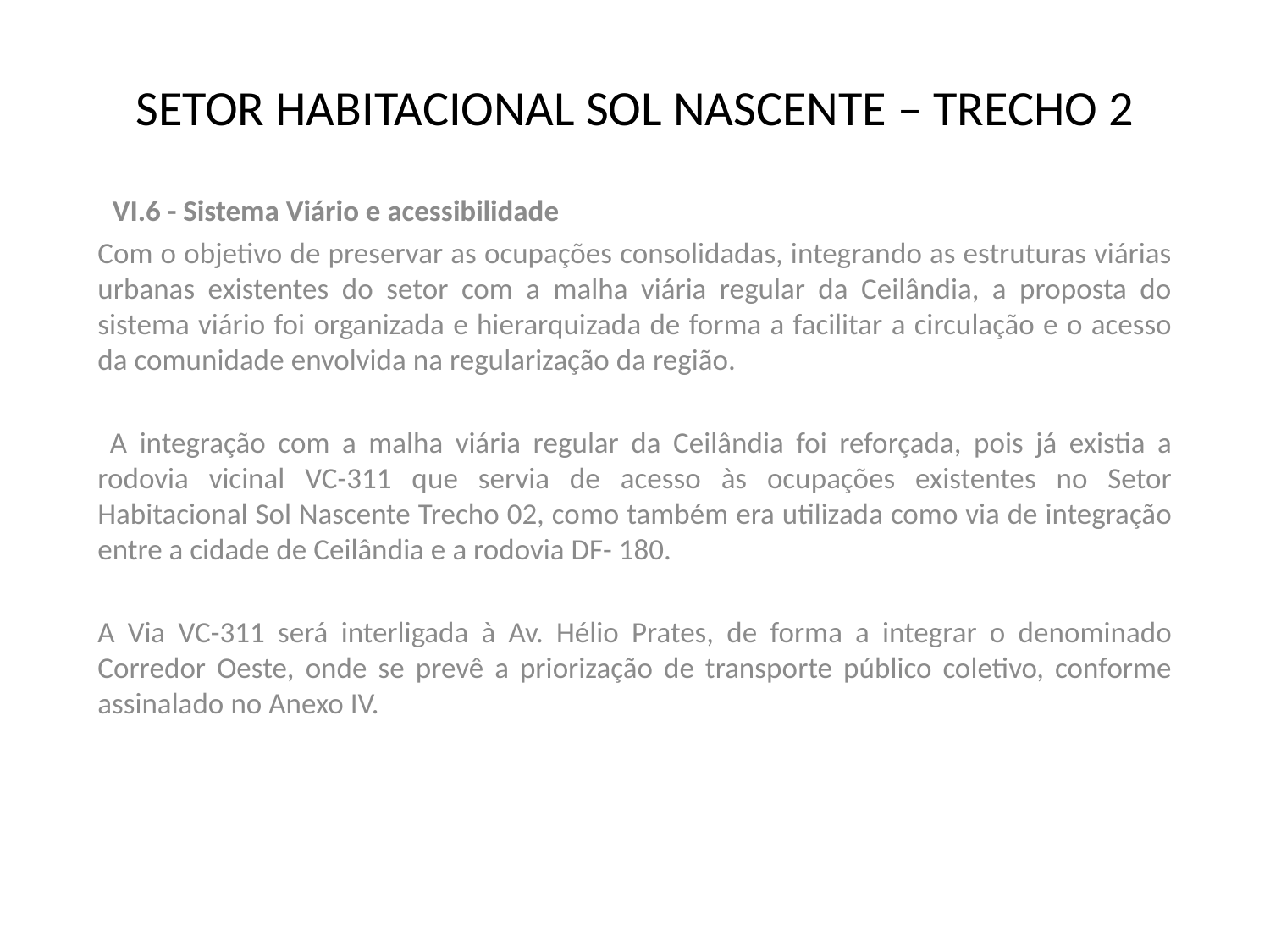

# SETOR HABITACIONAL SOL NASCENTE – TRECHO 2

  VI.6 - Sistema Viário e acessibilidade
Com o objetivo de preservar as ocupações consolidadas, integrando as estruturas viárias urbanas existentes do setor com a malha viária regular da Ceilândia, a proposta do sistema viário foi organizada e hierarquizada de forma a facilitar a circulação e o acesso da comunidade envolvida na regularização da região.

 A integração com a malha viária regular da Ceilândia foi reforçada, pois já existia a rodovia vicinal VC-311 que servia de acesso às ocupações existentes no Setor Habitacional Sol Nascente Trecho 02, como também era utilizada como via de integração entre a cidade de Ceilândia e a rodovia DF- 180.

A Via VC-311 será interligada à Av. Hélio Prates, de forma a integrar o denominado Corredor Oeste, onde se prevê a priorização de transporte público coletivo, conforme assinalado no Anexo IV.